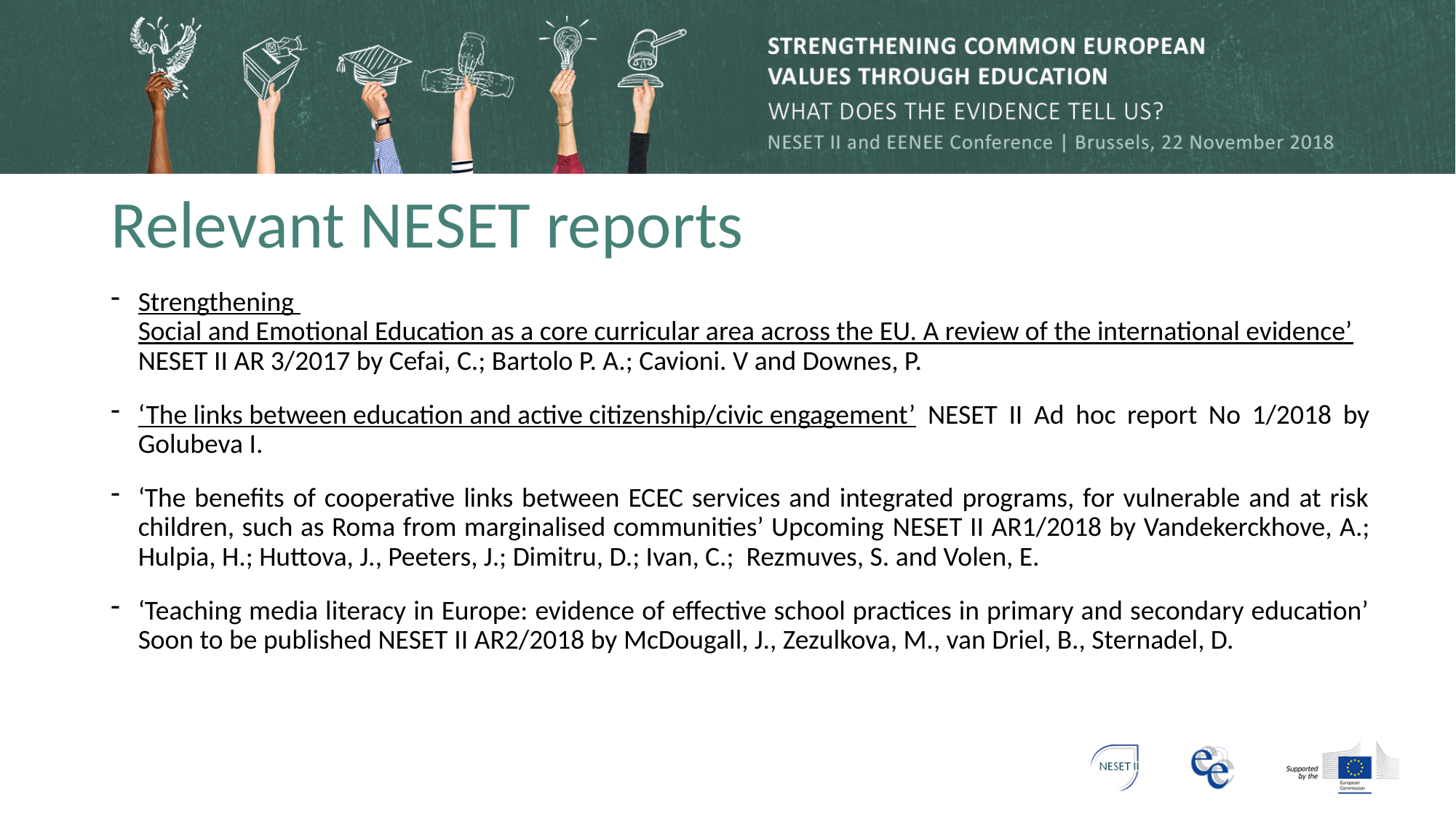

# Relevant NESET reports
Strengthening Social and Emotional Education as a core curricular area across the EU. A review of the international evidence’ NESET II AR 3/2017 by Cefai, C.; Bartolo P. A.; Cavioni. V and Downes, P.
‘The links between education and active citizenship/civic engagement’ NESET II Ad hoc report No 1/2018 by Golubeva I.
‘The benefits of cooperative links between ECEC services and integrated programs, for vulnerable and at risk children, such as Roma from marginalised communities’ Upcoming NESET II AR1/2018 by Vandekerckhove, A.; Hulpia, H.; Huttova, J., Peeters, J.; Dimitru, D.; Ivan, C.;  Rezmuves, S. and Volen, E.
‘Teaching media literacy in Europe: evidence of effective school practices in primary and secondary education’ Soon to be published NESET II AR2/2018 by McDougall, J., Zezulkova, M., van Driel, B., Sternadel, D.